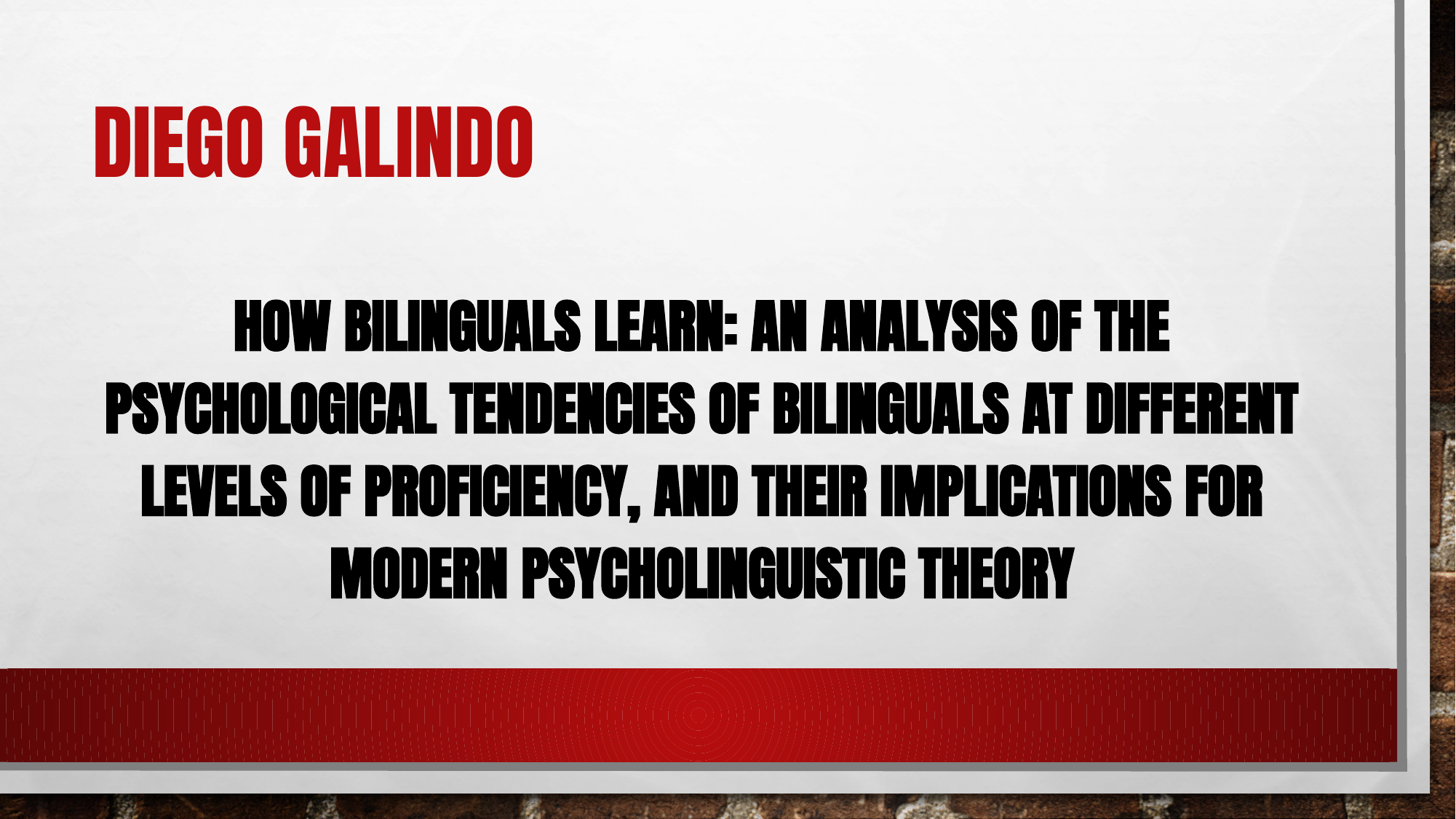

# Diego galindo
How bilinguals learn: an analysis of the psychological tendencies of bilinguals at different levels of proficiency, and their implications for modern psycholinguistic theory